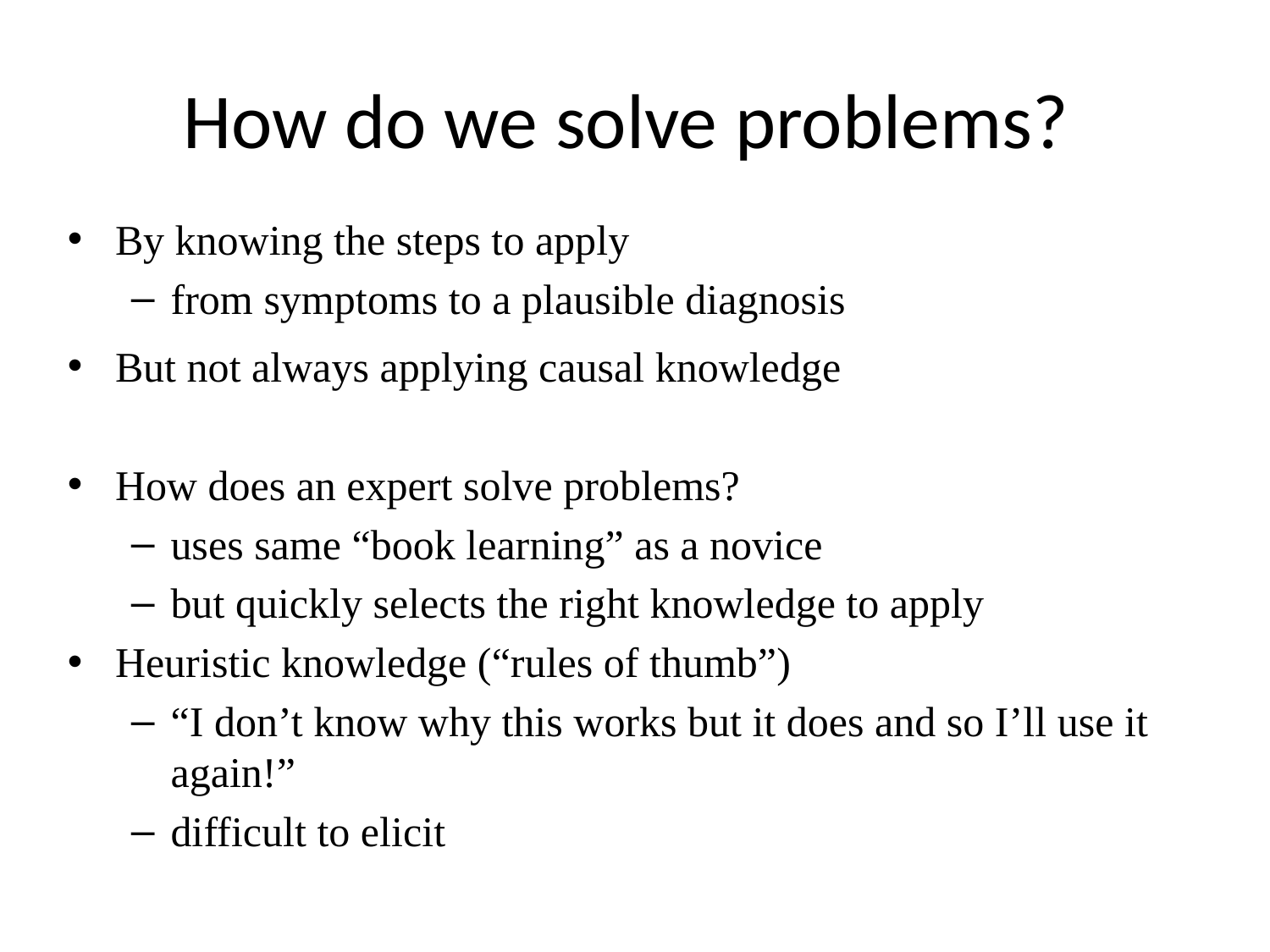

# How do we solve problems?
By knowing the steps to apply
from symptoms to a plausible diagnosis
But not always applying causal knowledge

How does an expert solve problems?
uses same “book learning” as a novice
but quickly selects the right knowledge to apply
Heuristic knowledge (“rules of thumb”)
“I don’t know why this works but it does and so I’ll use it again!”
difficult to elicit